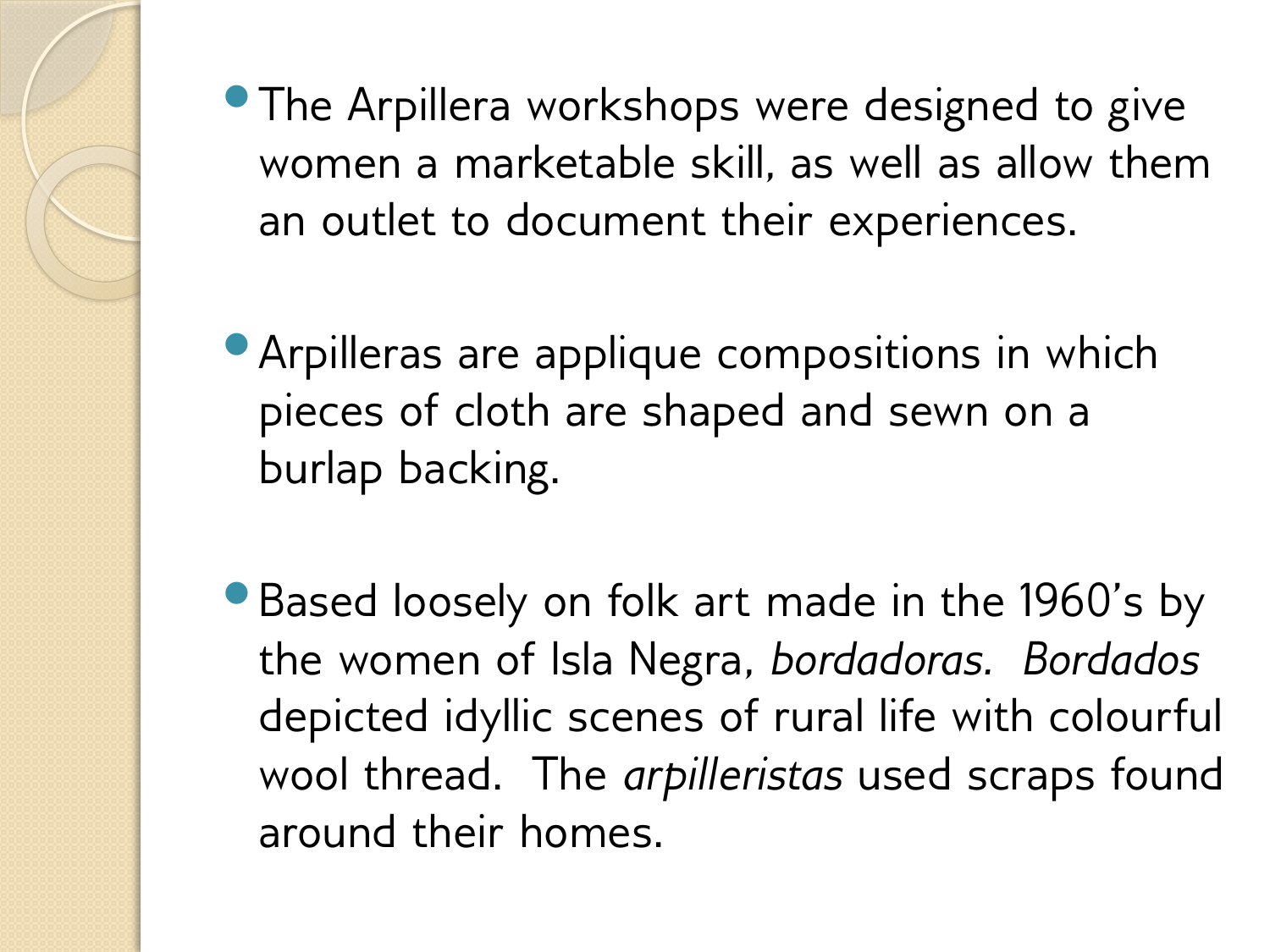

The Arpillera workshops were designed to give women a marketable skill, as well as allow them an outlet to document their experiences.

Arpilleras are applique compositions in which pieces of cloth are shaped and sewn on a burlap backing.

Based loosely on folk art made in the 1960’s by the women of Isla Negra, bordadoras.  Bordados depicted idyllic scenes of rural life with colourful wool thread.  The arpilleristas used scraps found around their homes.